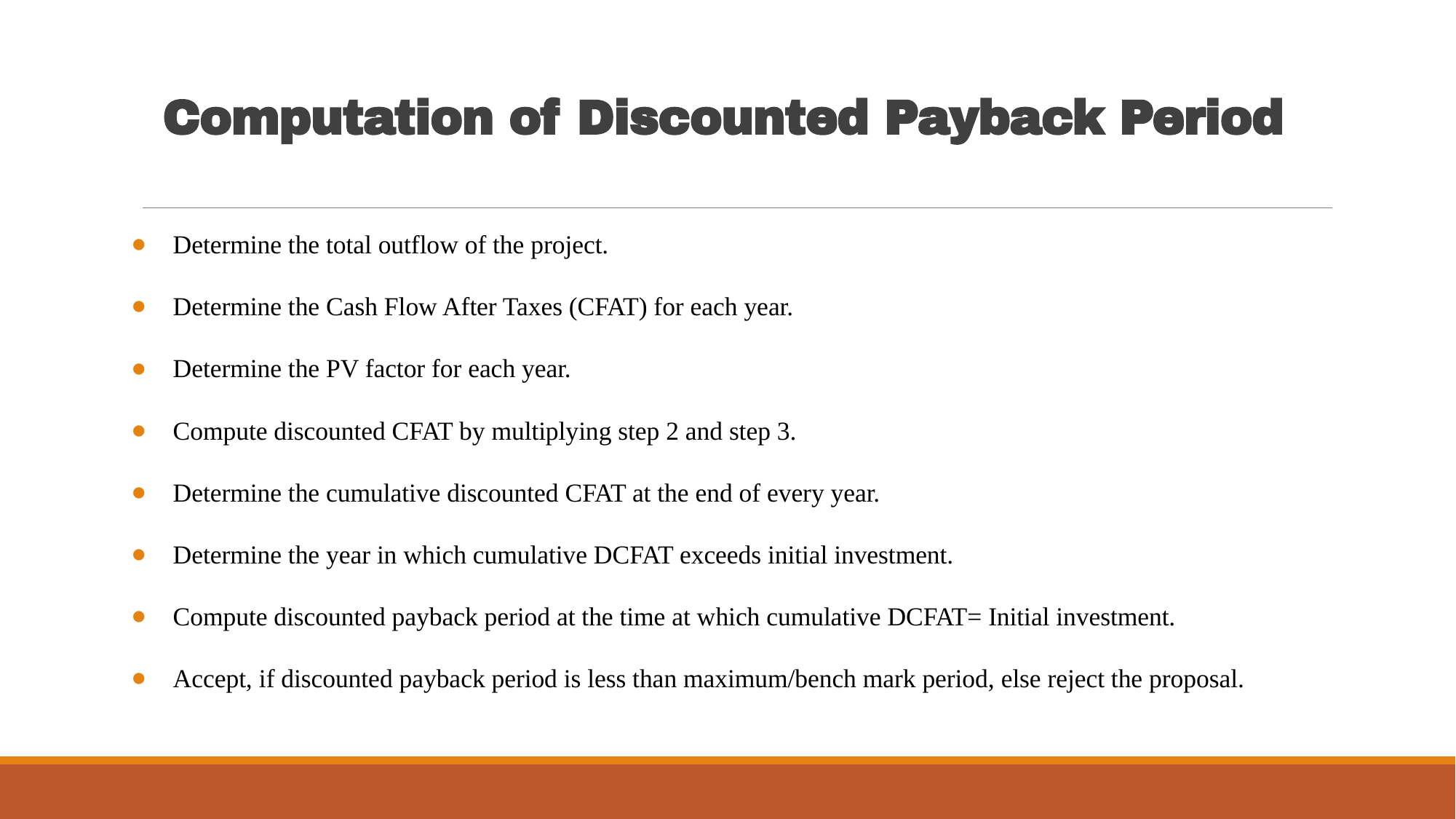

# Computation of Discounted Payback Period
Determine the total outflow of the project.
Determine the Cash Flow After Taxes (CFAT) for each year.
Determine the PV factor for each year.
Compute discounted CFAT by multiplying step 2 and step 3.
Determine the cumulative discounted CFAT at the end of every year.
Determine the year in which cumulative DCFAT exceeds initial investment.
Compute discounted payback period at the time at which cumulative DCFAT= Initial investment.
Accept, if discounted payback period is less than maximum/bench mark period, else reject the proposal.